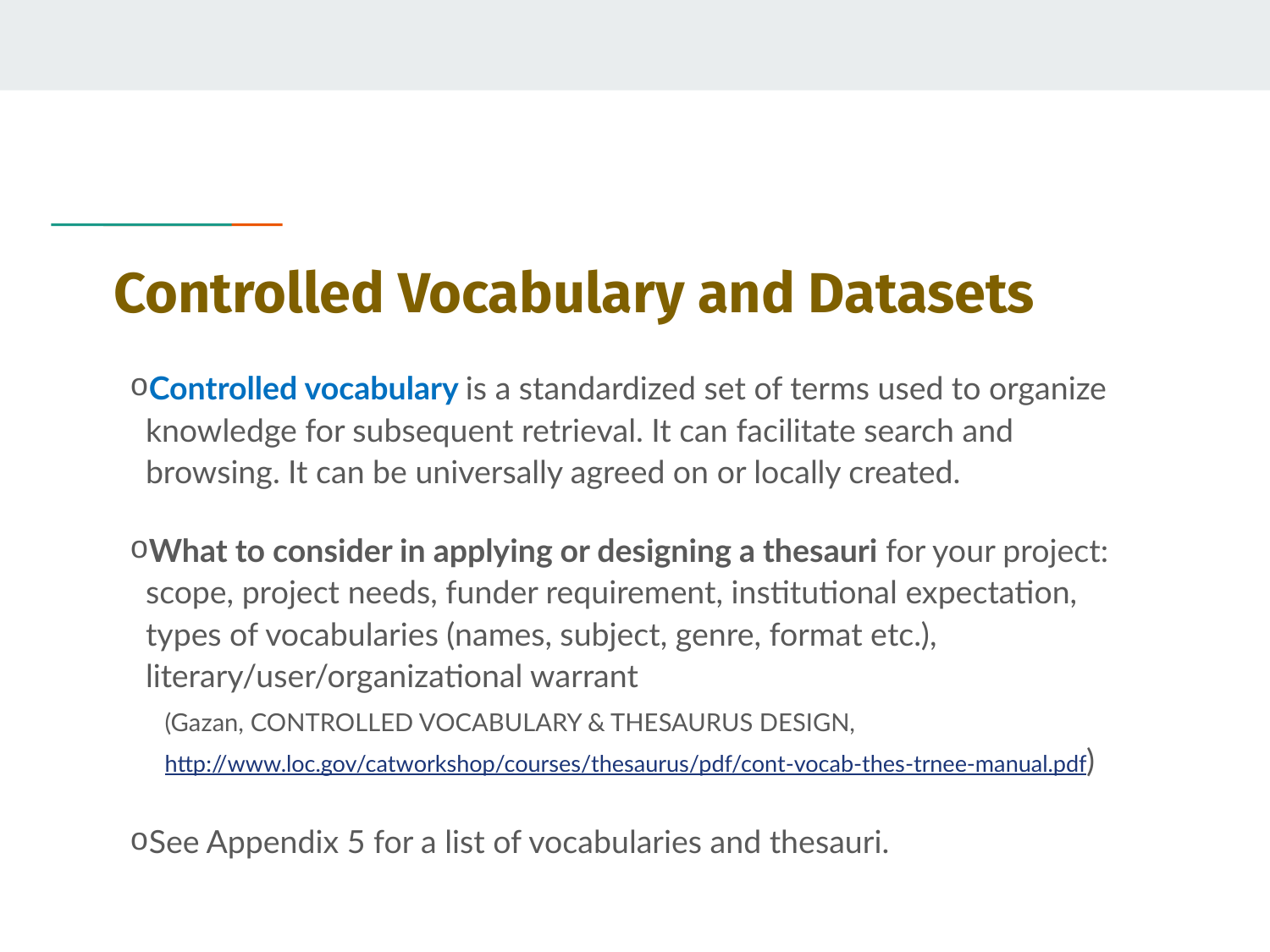

# Controlled Vocabulary and Datasets
Controlled vocabulary is a standardized set of terms used to organize knowledge for subsequent retrieval. It can facilitate search and browsing. It can be universally agreed on or locally created.

What to consider in applying or designing a thesauri for your project: scope, project needs, funder requirement, institutional expectation, types of vocabularies (names, subject, genre, format etc.), literary/user/organizational warrant
(Gazan, CONTROLLED VOCABULARY & THESAURUS DESIGN,  http://www.loc.gov/catworkshop/courses/thesaurus/pdf/cont-vocab-thes-trnee-manual.pdf)

See Appendix 5 for a list of vocabularies and thesauri.